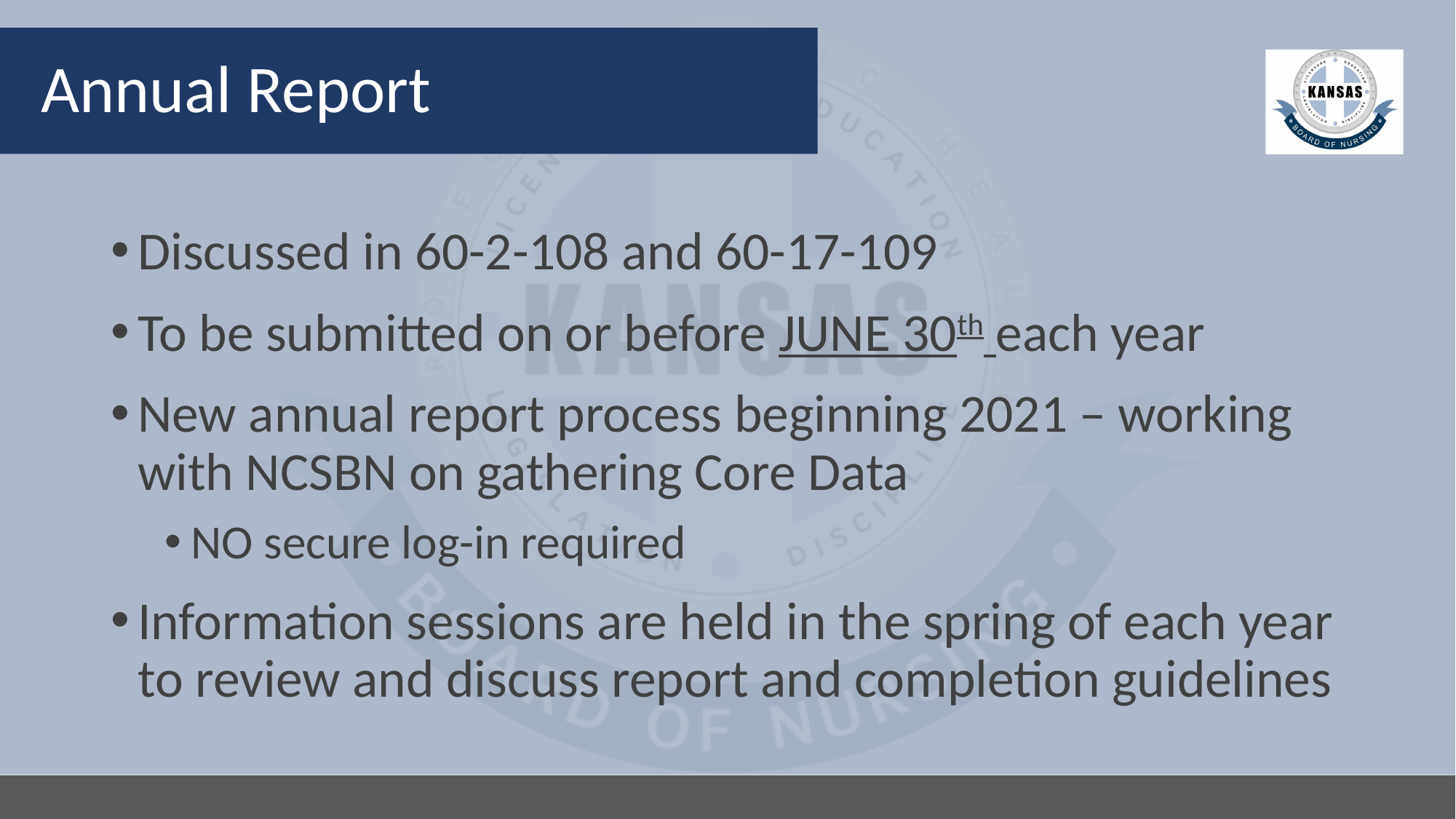

# Annual Report
Discussed in 60-2-108 and 60-17-109
To be submitted on or before JUNE 30th each year
New annual report process beginning 2021 – working with NCSBN on gathering Core Data
NO secure log-in required
Information sessions are held in the spring of each year to review and discuss report and completion guidelines